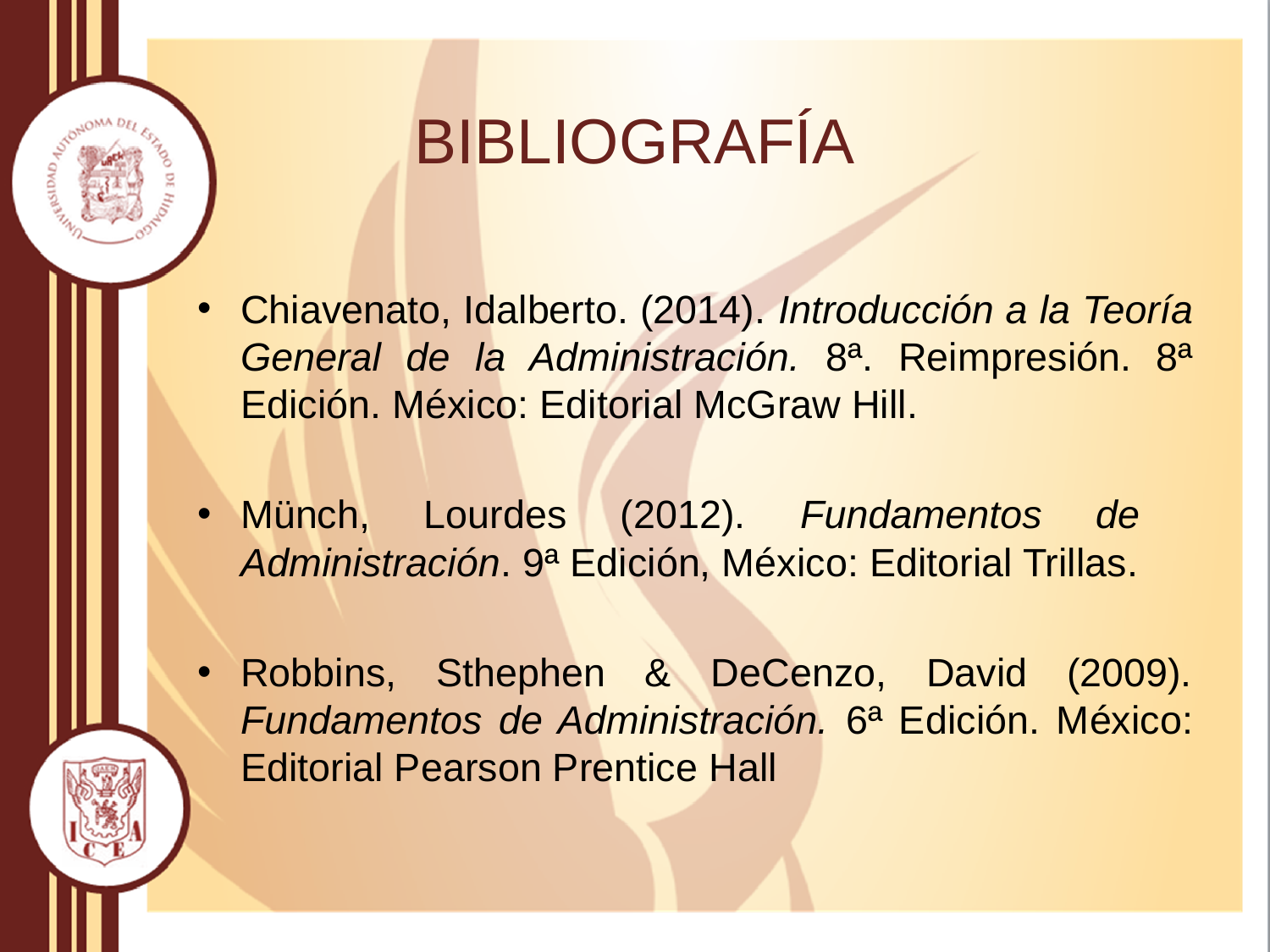

# BIBLIOGRAFÍA

Chiavenato, Idalberto. (2014). Introducción a la Teoría General de la Administración. 8ª. Reimpresión. 8ª Edición. México: Editorial McGraw Hill.

Münch, Lourdes (2012). Fundamentos de  Administración. 9ª Edición, México: Editorial Trillas.

Robbins, Sthephen & DeCenzo, David (2009). Fundamentos de Administración. 6ª Edición. México: Editorial Pearson Prentice Hall